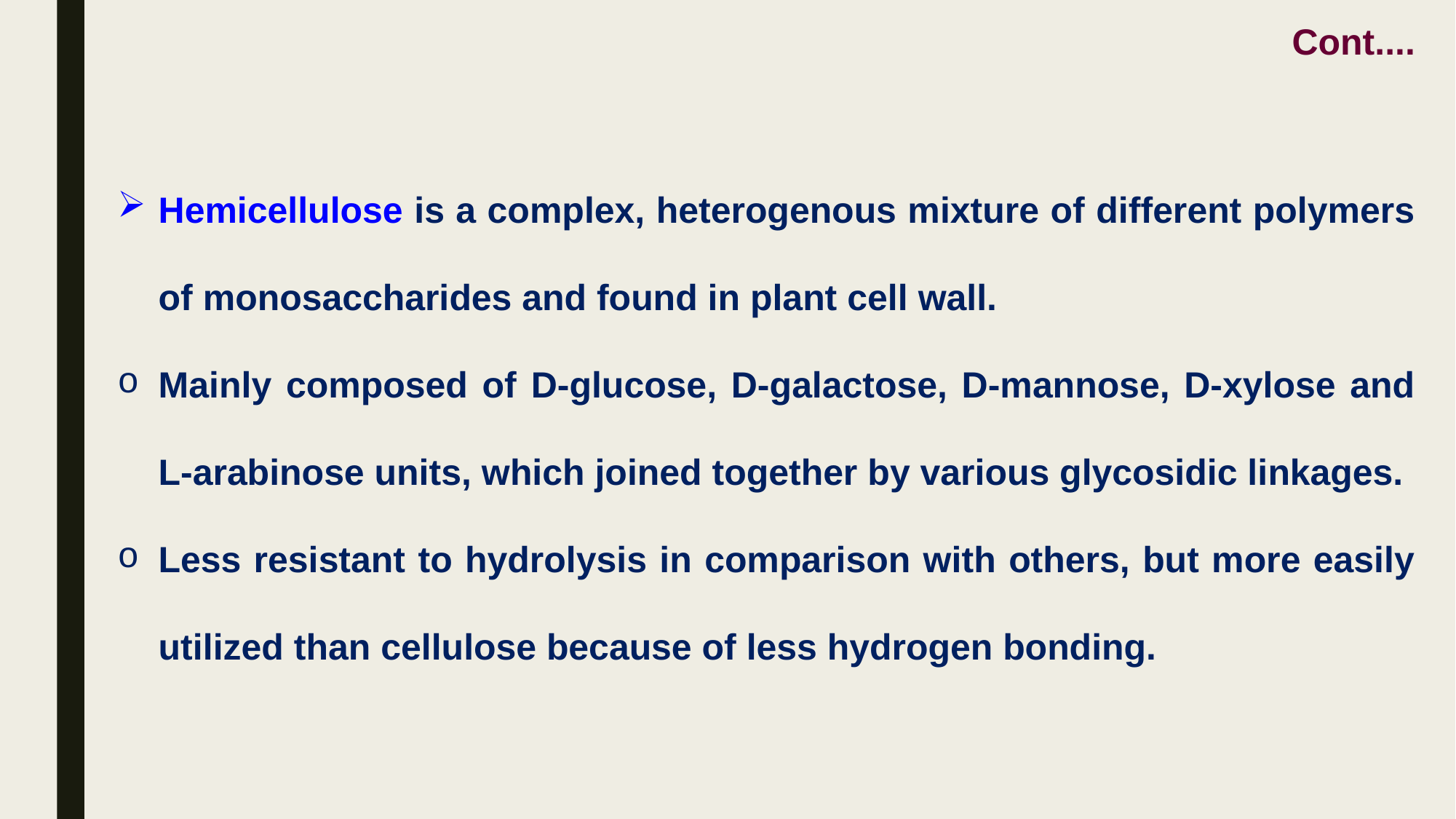

Cont....
Hemicellulose is a complex, heterogenous mixture of different polymers of monosaccharides and found in plant cell wall.
Mainly composed of D-glucose, D-galactose, D-mannose, D-xylose and L-arabinose units, which joined together by various glycosidic linkages.
Less resistant to hydrolysis in comparison with others, but more easily utilized than cellulose because of less hydrogen bonding.